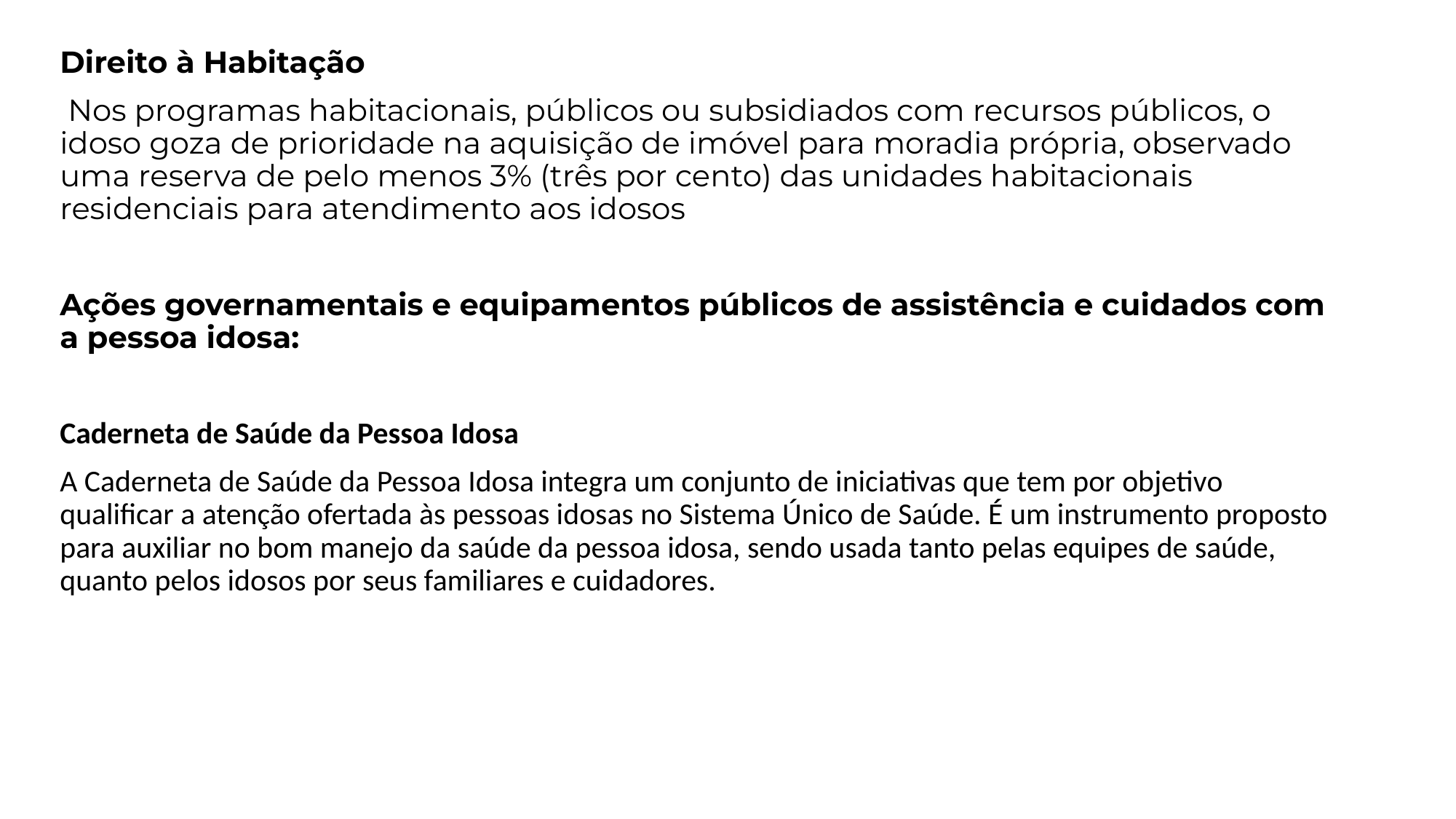

Direito à Habitação
 Nos programas habitacionais, públicos ou subsidiados com recursos públicos, o idoso goza de prioridade na aquisição de imóvel para moradia própria, observado uma reserva de pelo menos 3% (três por cento) das unidades habitacionais residenciais para atendimento aos idosos

Ações governamentais e equipamentos públicos de assistência e cuidados com a pessoa idosa:

Caderneta de Saúde da Pessoa Idosa
A Caderneta de Saúde da Pessoa Idosa integra um conjunto de iniciativas que tem por objetivo qualificar a atenção ofertada às pessoas idosas no Sistema Único de Saúde. É um instrumento proposto para auxiliar no bom manejo da saúde da pessoa idosa, sendo usada tanto pelas equipes de saúde, quanto pelos idosos por seus familiares e cuidadores.